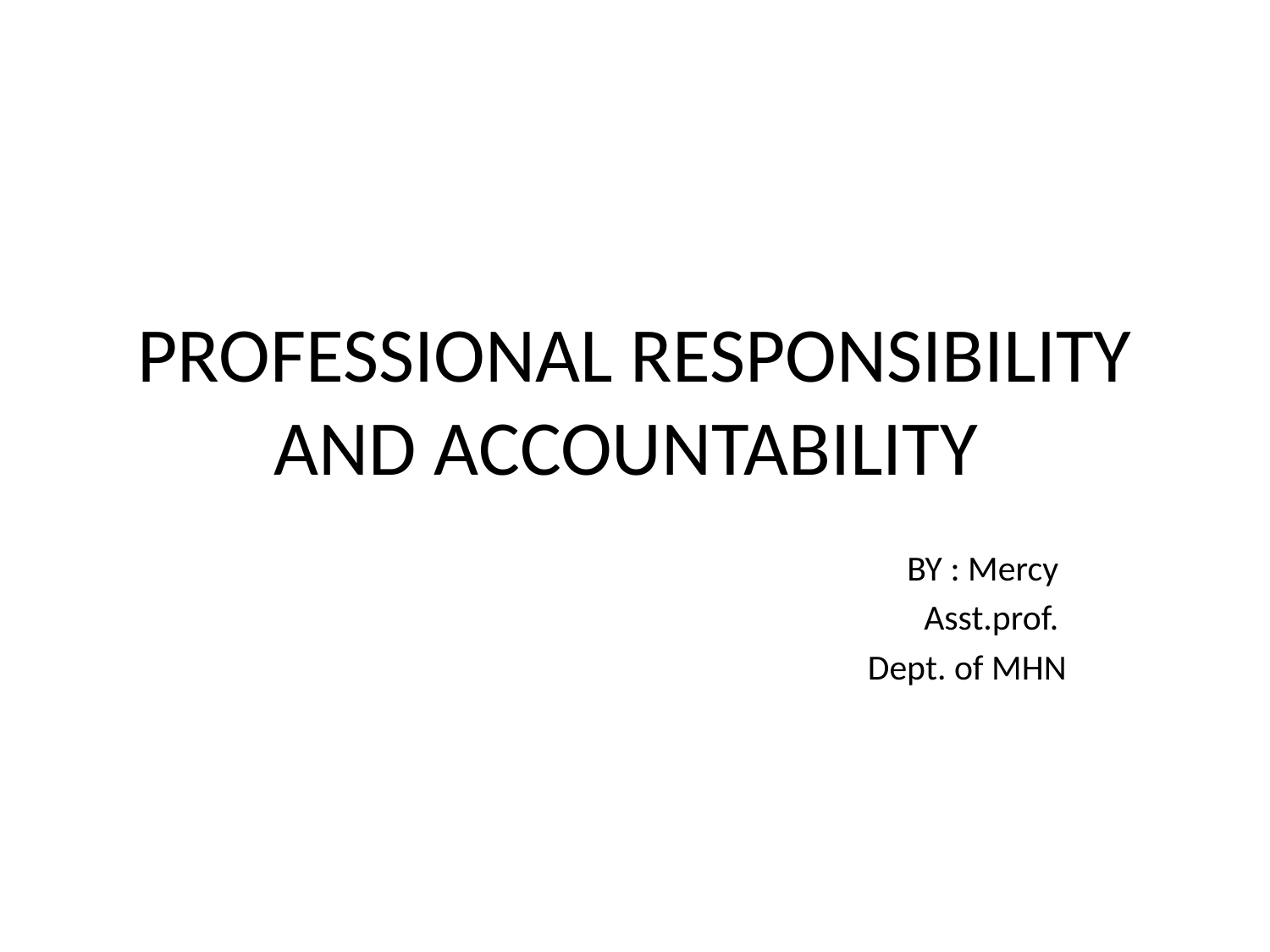

# PROFESSIONAL RESPONSIBILITY AND ACCOUNTABILITY
BY : Mercy
Asst.prof.
Dept. of MHN